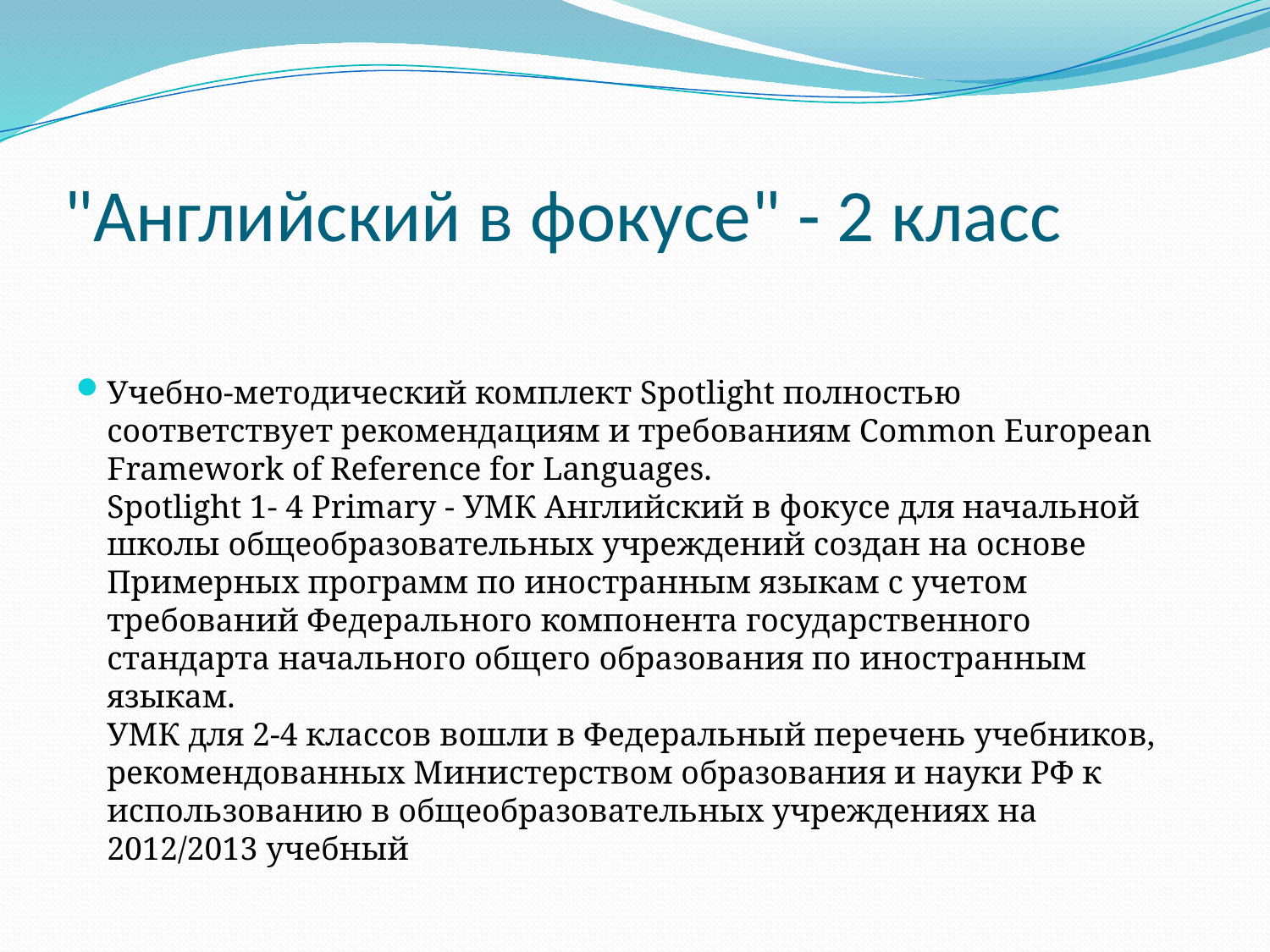

# "Английский в фокусе" - 2 класс

Учебно-методический комплект Spotlight полностью соответствует рекомендациям и требованиям Common European Framework of Reference for Languages.
Spotlight 1- 4 Primary - УМК Английский в фокусе для начальной школы общеобразовательных учреждений создан на основе Примерных программ по иностранным языкам с учетом требований Федерального компонента государственного стандарта начального общего образования по иностранным языкам.
УМК для 2-4 классов вошли в Федеральный перечень учебников, рекомендованных Министерством образования и науки РФ к использованию в общеобразовательных учреждениях на 2012/2013 учебный